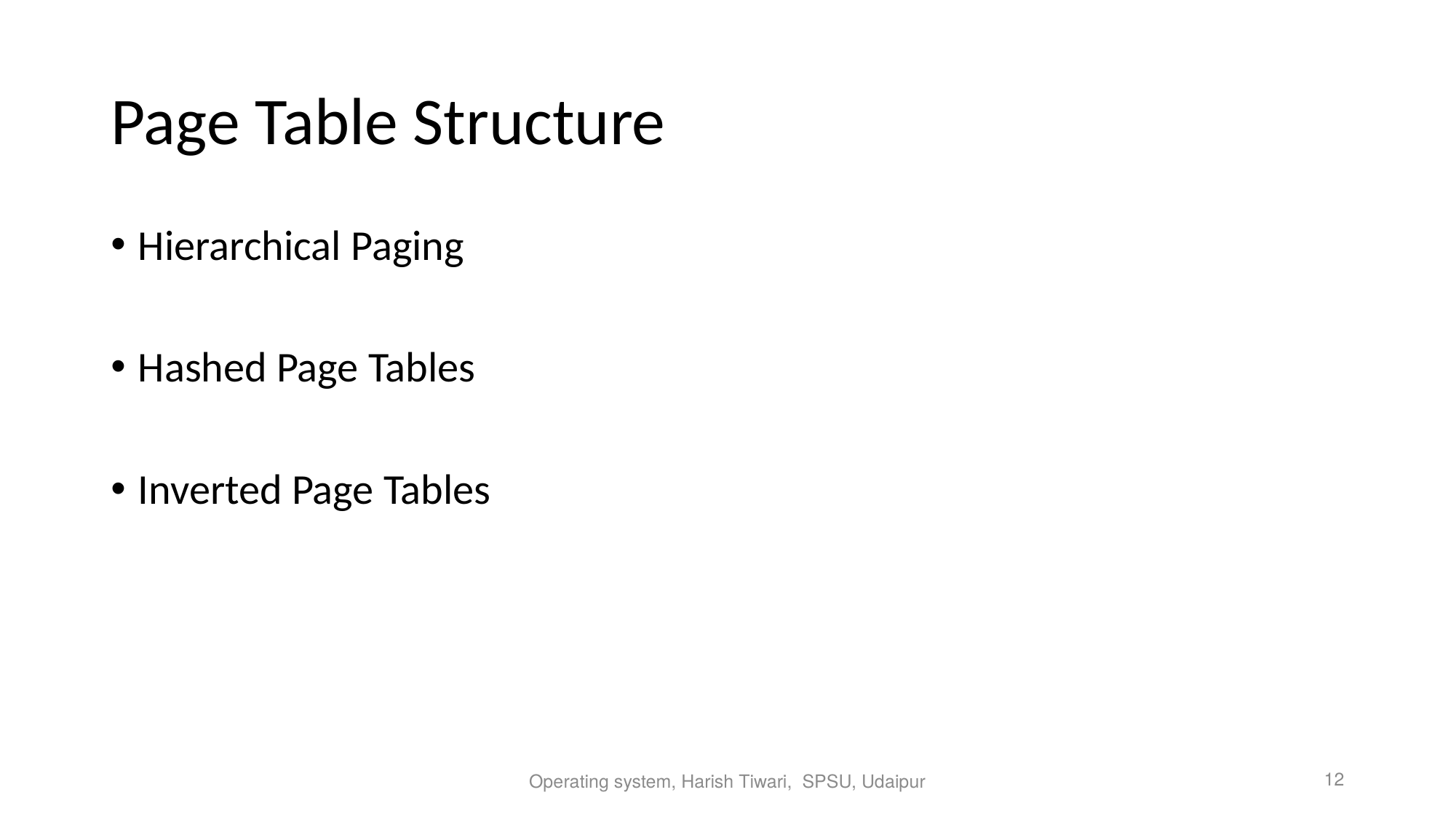

# Page Table Structure
Hierarchical Paging

Hashed Page Tables

Inverted Page Tables
Operating system, Harish Tiwari,  SPSU, Udaipur
12